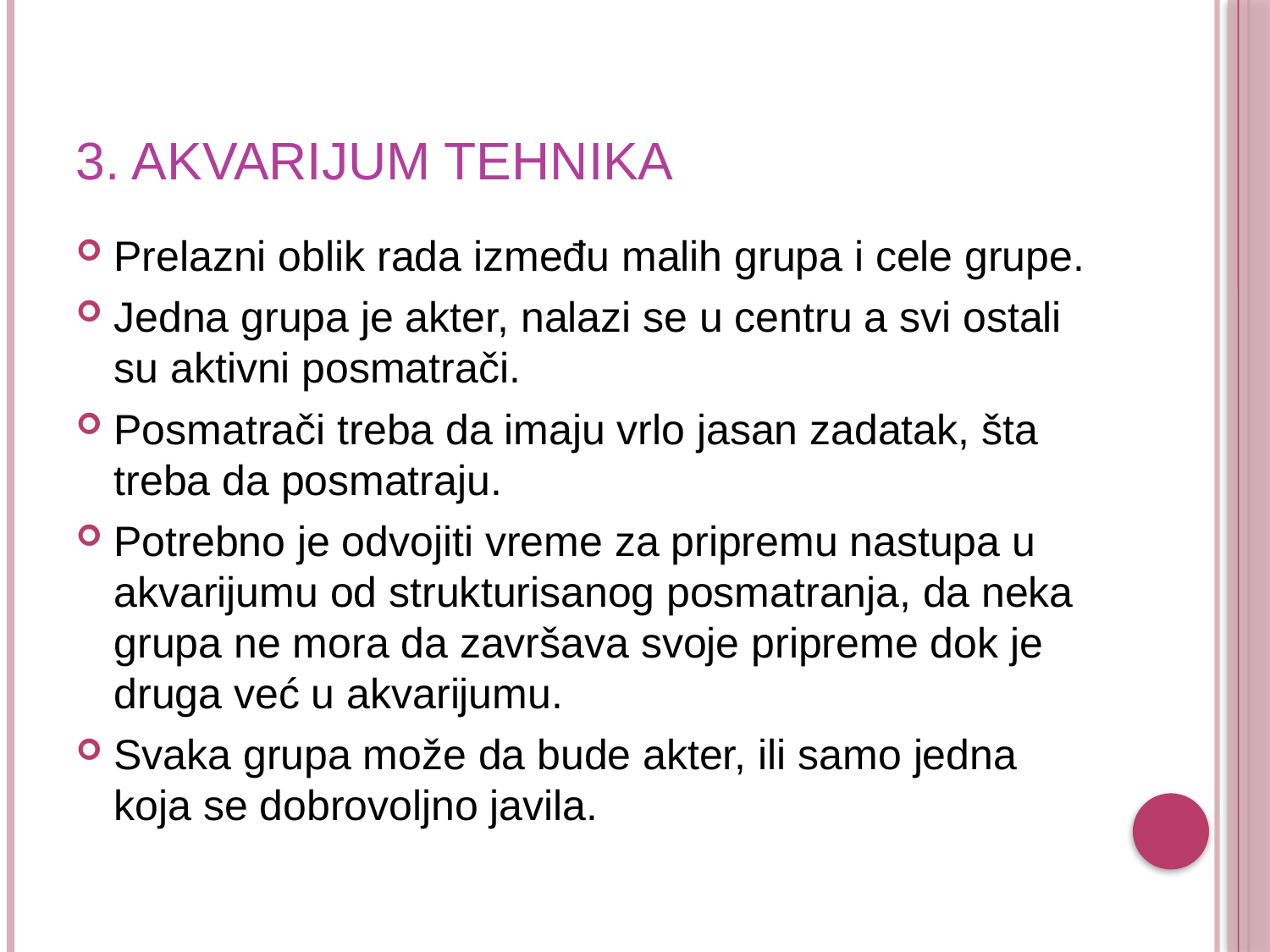

# 3. Akvarijum tehnika
Prelazni oblik rada između malih grupa i cele grupe.
Jedna grupa je akter, nalazi se u centru a svi ostali su aktivni posmatrači.
Posmatrači treba da imaju vrlo jasan zadatak, šta treba da posmatraju.
Potrebno je odvojiti vreme za pripremu nastupa u akvarijumu od strukturisanog posmatranja, da neka grupa ne mora da završava svoje pripreme dok je druga već u akvarijumu.
Svaka grupa može da bude akter, ili samo jedna koja se dobrovoljno javila.